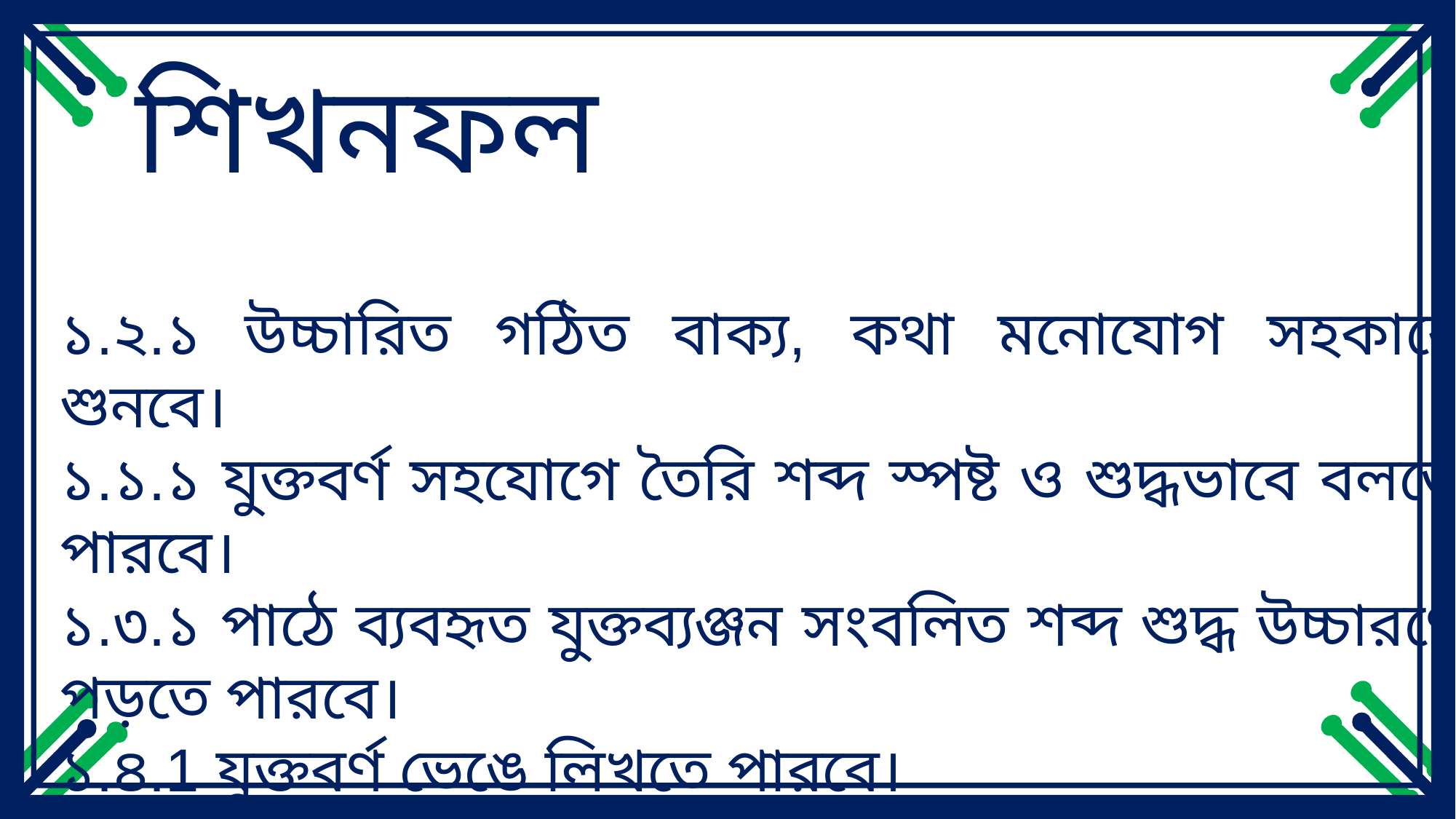

শিখনফল
১.২.১ উচ্চারিত গঠিত বাক্য, কথা মনোযোগ সহকারে শুনবে।
১.১.১ যুক্তবর্ণ সহযোগে তৈরি শব্দ স্পষ্ট ও শুদ্ধভাবে বলতে পারবে।
১.৩.১ পাঠে ব্যবহৃত যুক্তব্যঞ্জন সংবলিত শব্দ শুদ্ধ উচ্চারণে পড়তে পারবে।
১.৪.1 যুক্তবর্ণ ভেঙে লিখতে পারবে।